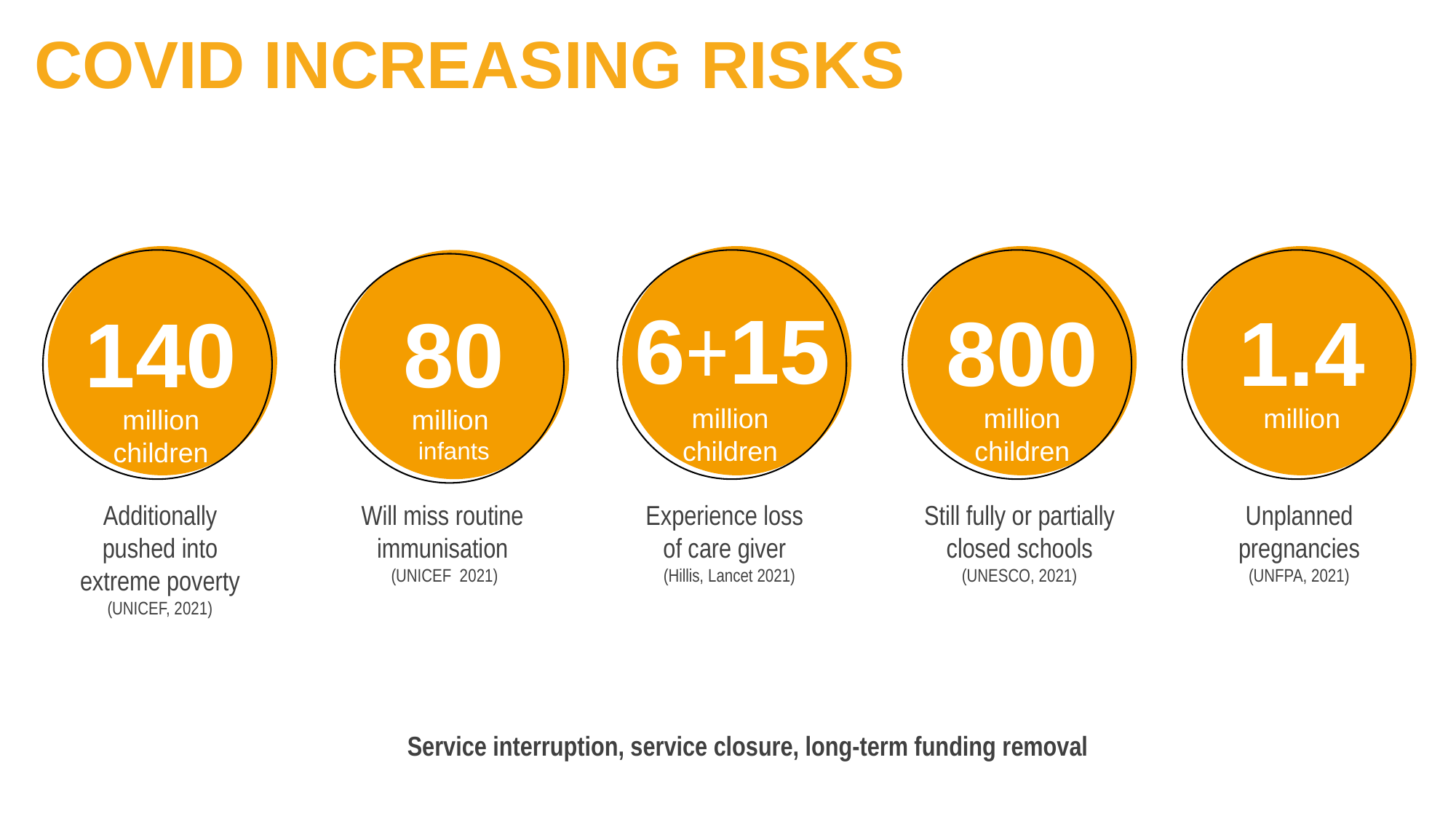

COVID INCREASING RISKS

6+15
million children
1.4
million
800
million children
140
million children
80
million
infants
Additionally pushed into extreme poverty (UNICEF, 2021)
Will miss routine immunisation
 (UNICEF  2021)
Experience loss
of care giver
 (Hillis, Lancet 2021)
Still fully or partially closed schools
(UNESCO, 2021)
Unplanned pregnancies
(UNFPA, 2021)
Service interruption, service closure, long-term funding removal